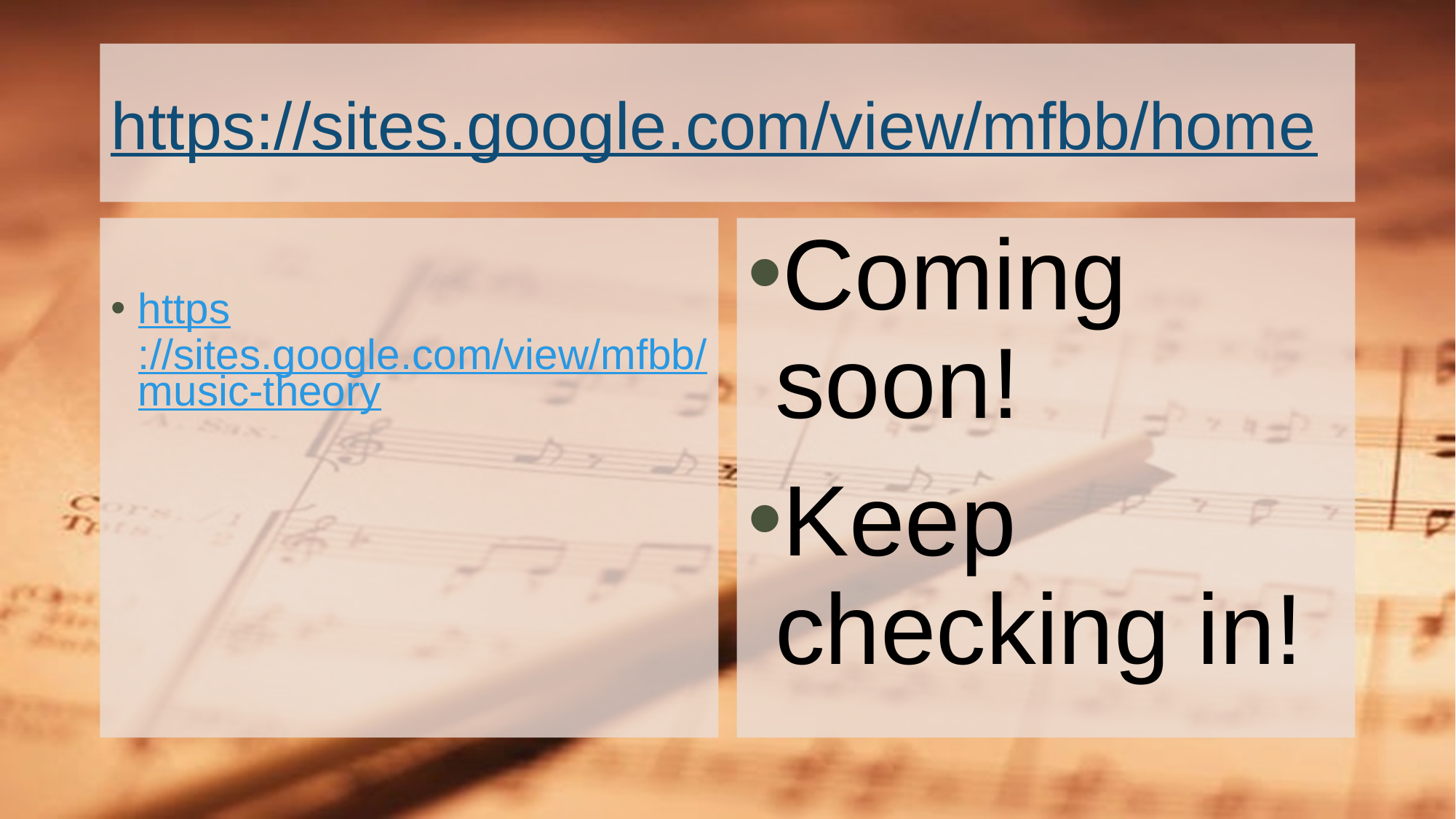

# https://sites.google.com/view/mfbb/home

https://sites.google.com/view/mfbb/music-theory
Coming soon!
Keep checking in!